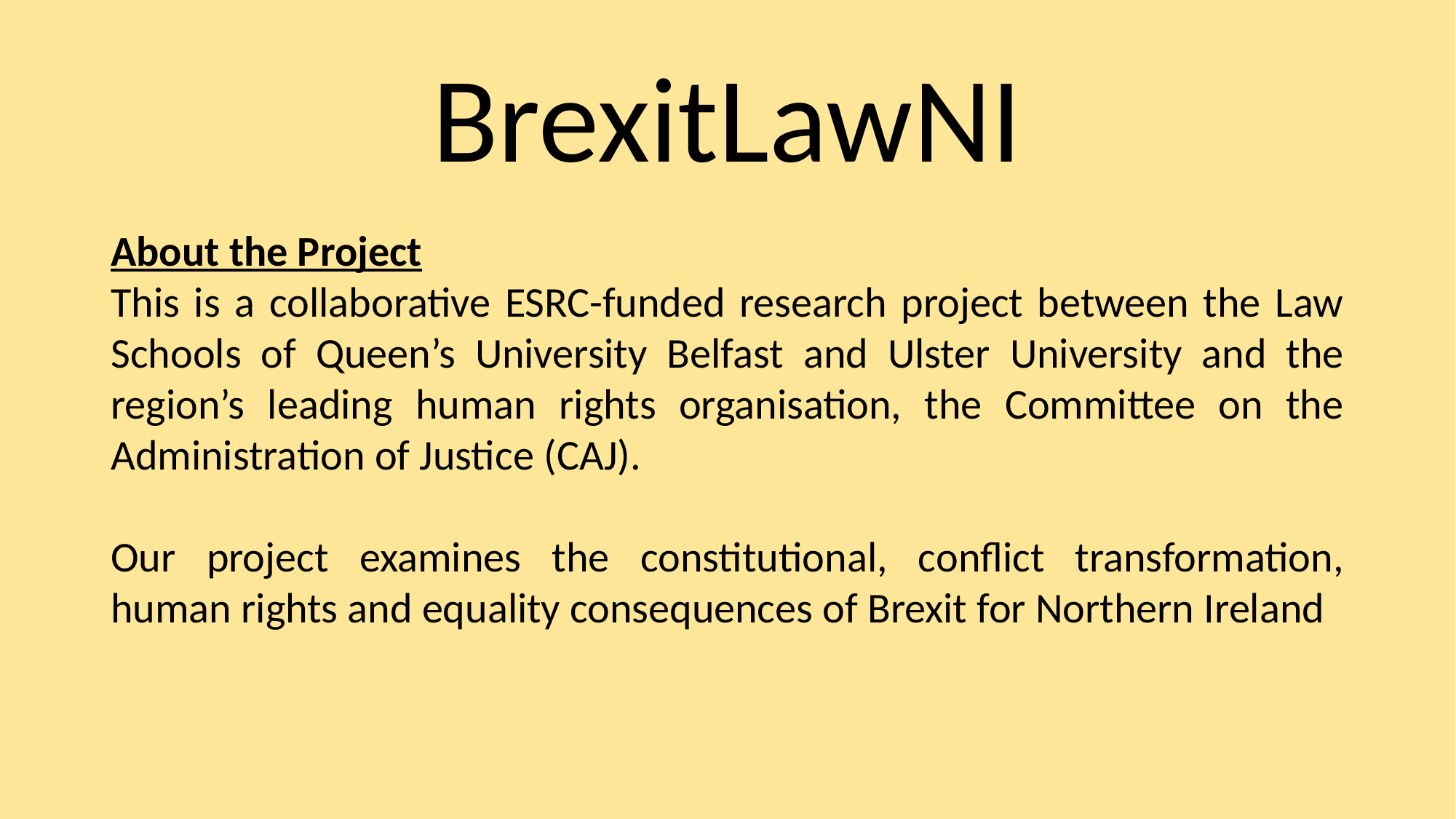

# BrexitLawNI
About the Project
This is a collaborative ESRC-funded research project between the Law Schools of Queen’s University Belfast and Ulster University and the region’s leading human rights organisation, the Committee on the Administration of Justice (CAJ).

Our project examines the constitutional, conflict transformation, human rights and equality consequences of Brexit for Northern Ireland